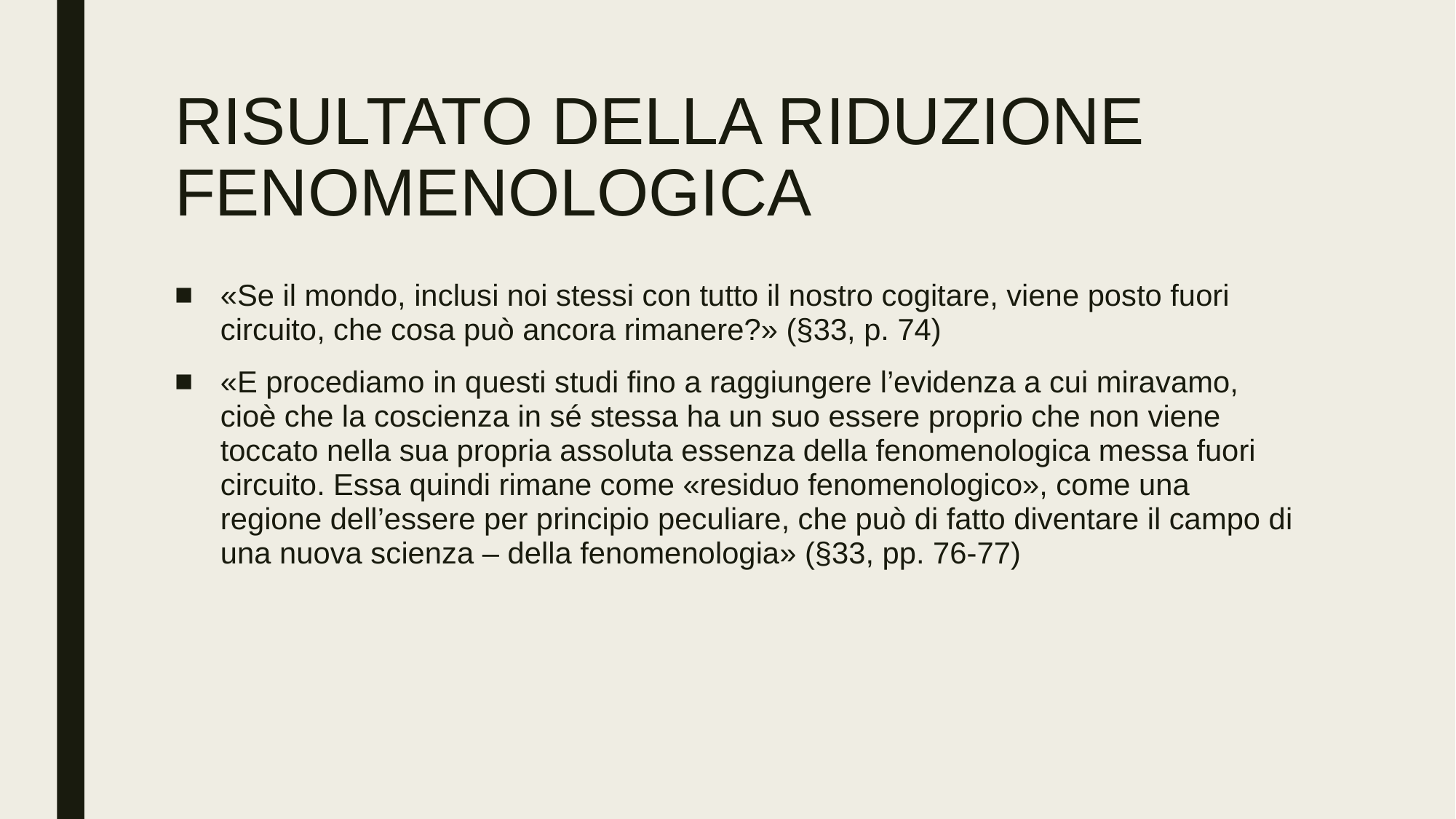

# RISULTATO DELLA RIDUZIONE FENOMENOLOGICA
«Se il mondo, inclusi noi stessi con tutto il nostro cogitare, viene posto fuori circuito, che cosa può ancora rimanere?» (§33, p. 74)
«E procediamo in questi studi fino a raggiungere l’evidenza a cui miravamo, cioè che la coscienza in sé stessa ha un suo essere proprio che non viene toccato nella sua propria assoluta essenza della fenomenologica messa fuori circuito. Essa quindi rimane come «residuo fenomenologico», come una regione dell’essere per principio peculiare, che può di fatto diventare il campo di una nuova scienza – della fenomenologia» (§33, pp. 76-77)